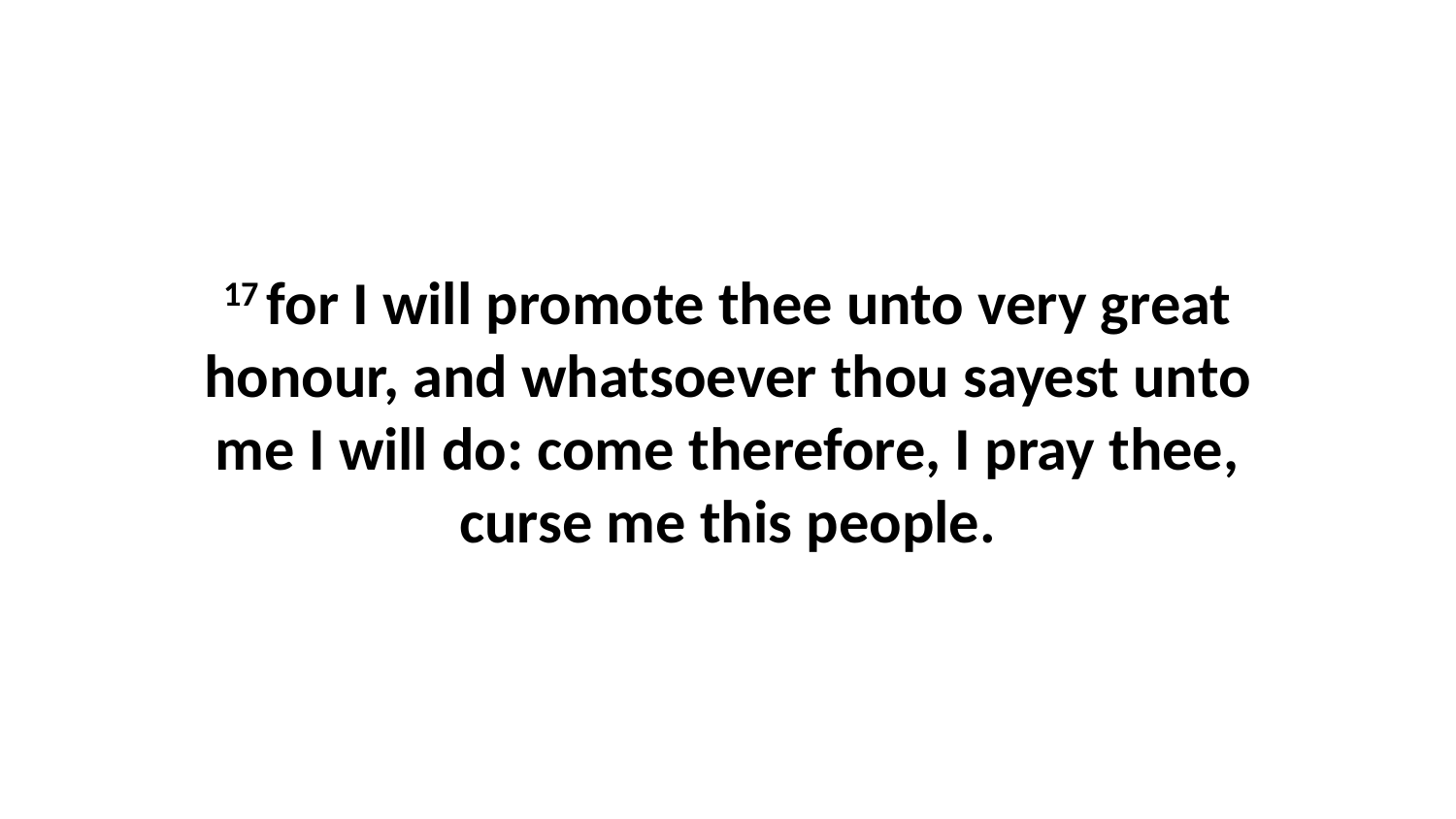

17 for I will promote thee unto very great honour, and whatsoever thou sayest unto me I will do: come therefore, I pray thee, curse me this people.